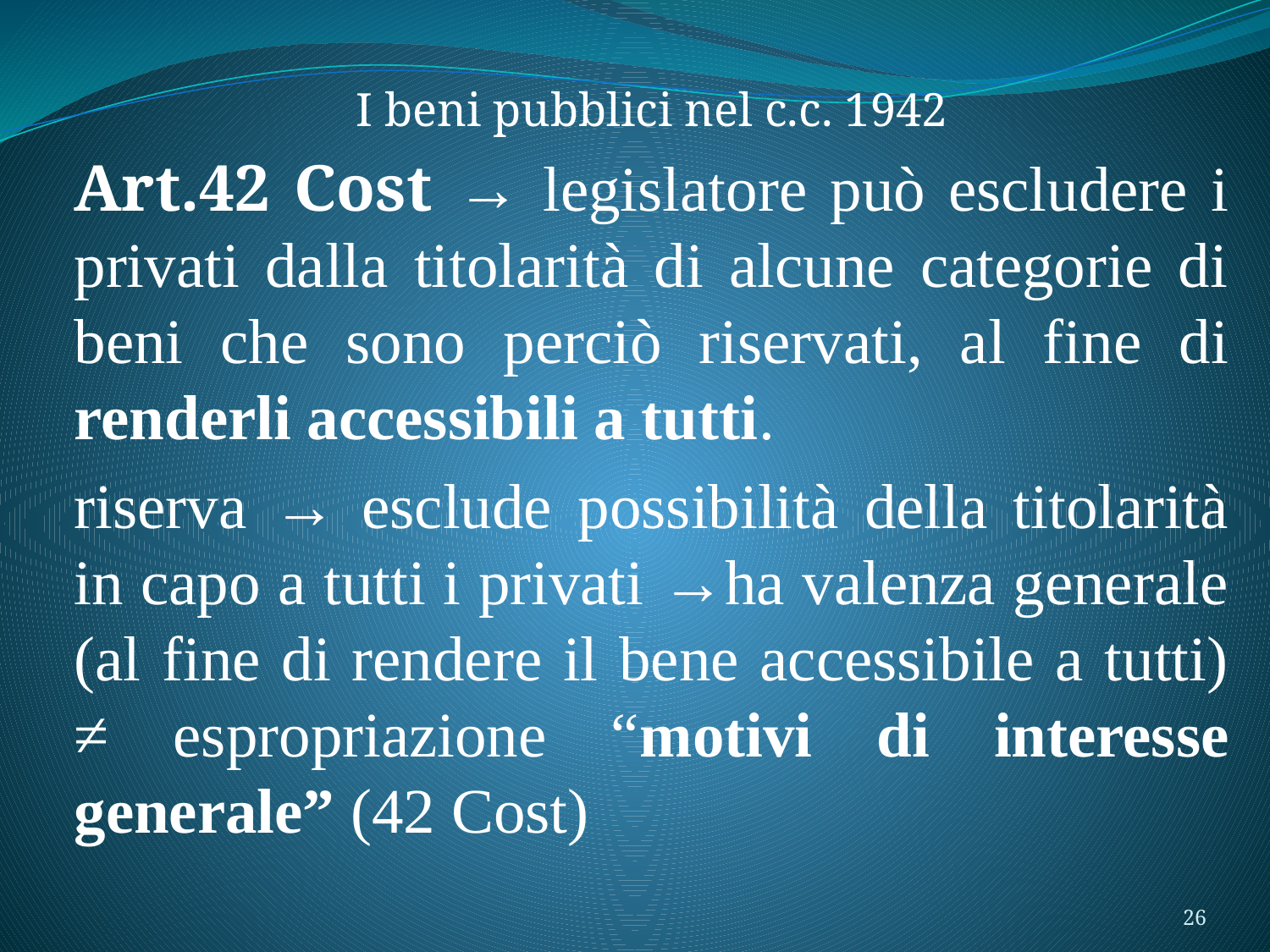

I beni pubblici nel c.c. 1942
Art.42 Cost → legislatore può escludere i privati dalla titolarità di alcune categorie di beni che sono perciò riservati, al fine di renderli accessibili a tutti.
riserva → esclude possibilità della titolarità in capo a tutti i privati →ha valenza generale (al fine di rendere il bene accessibile a tutti) ≠ espropriazione “motivi di interesse generale” (42 Cost)

26